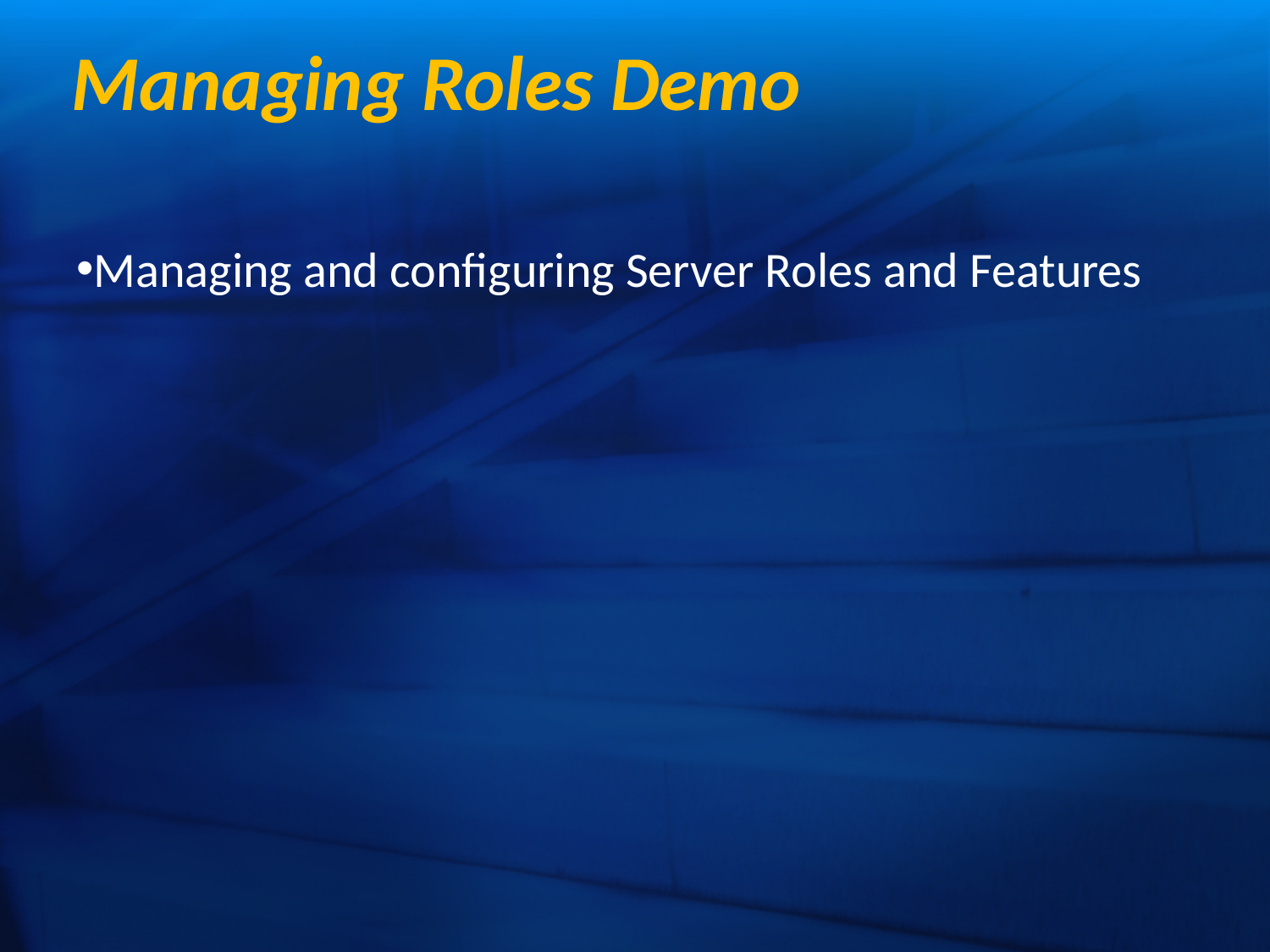

Managing Roles Demo
Managing and configuring Server Roles and Features